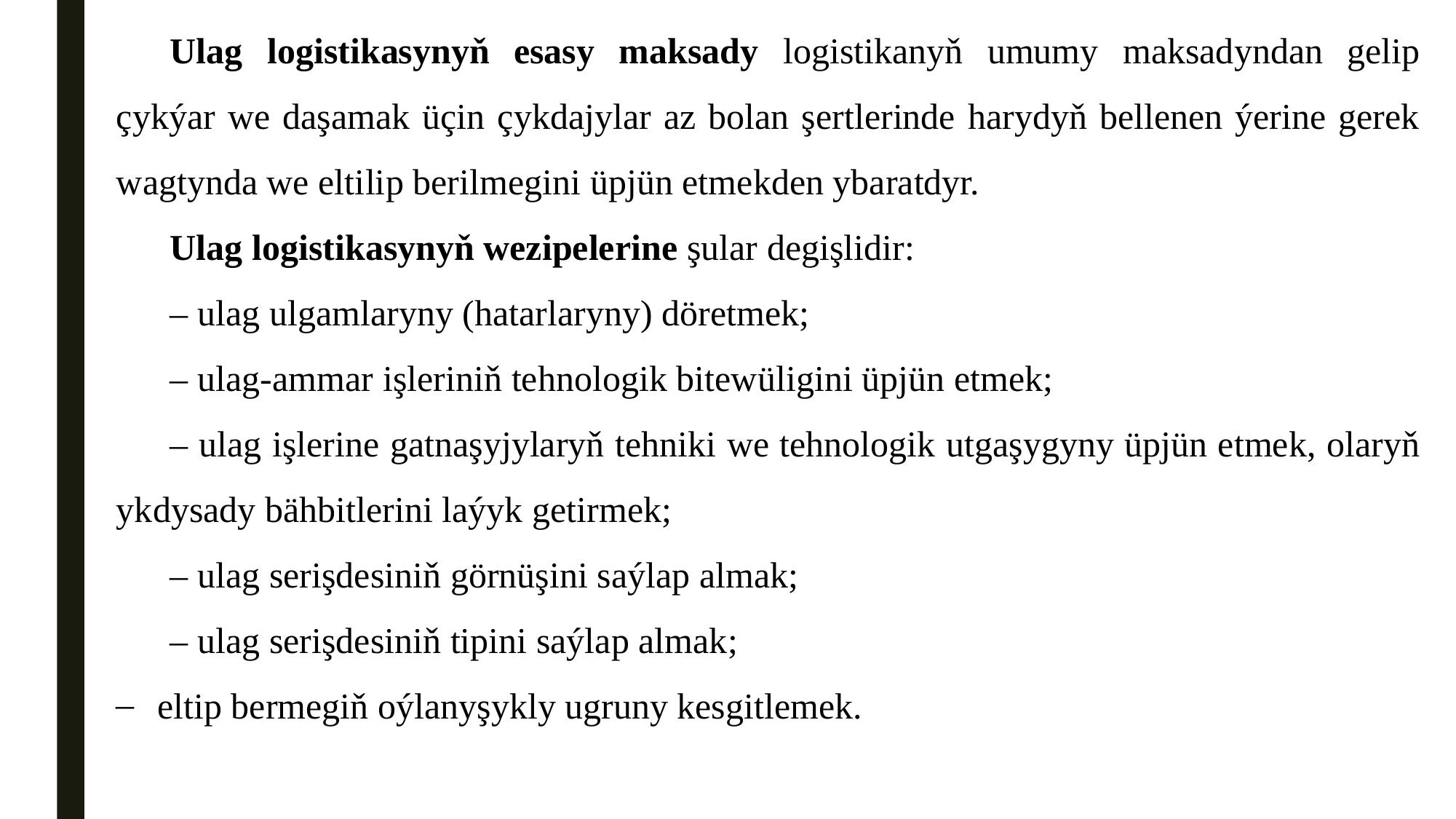

Ulag logistikasynyň esasy maksady logistikanyň umumy maksadyndan gelip çykýar we daşamak üçin çykdajylar az bolan şertlerinde harydyň bellenen ýerine gerek wagtynda we eltilip berilmegini üpjün etmekden ybaratdyr.
Ulag logistikasynyň wezipelerine şular degişlidir:
– ulag ulgamlaryny (hatarlaryny) döretmek;
– ulag-ammar işleriniň tehnologik bitewüligini üpjün etmek;
– ulag işlerine gatnaşyjylaryň tehniki we tehnologik utgaşygyny üpjün etmek, olaryň ykdysady bähbitlerini laýyk getirmek;
– ulag serişdesiniň görnüşini saýlap almak;
– ulag serişdesiniň tipini saýlap almak;
eltip bermegiň oýlanyşykly ugruny kesgitlemek.